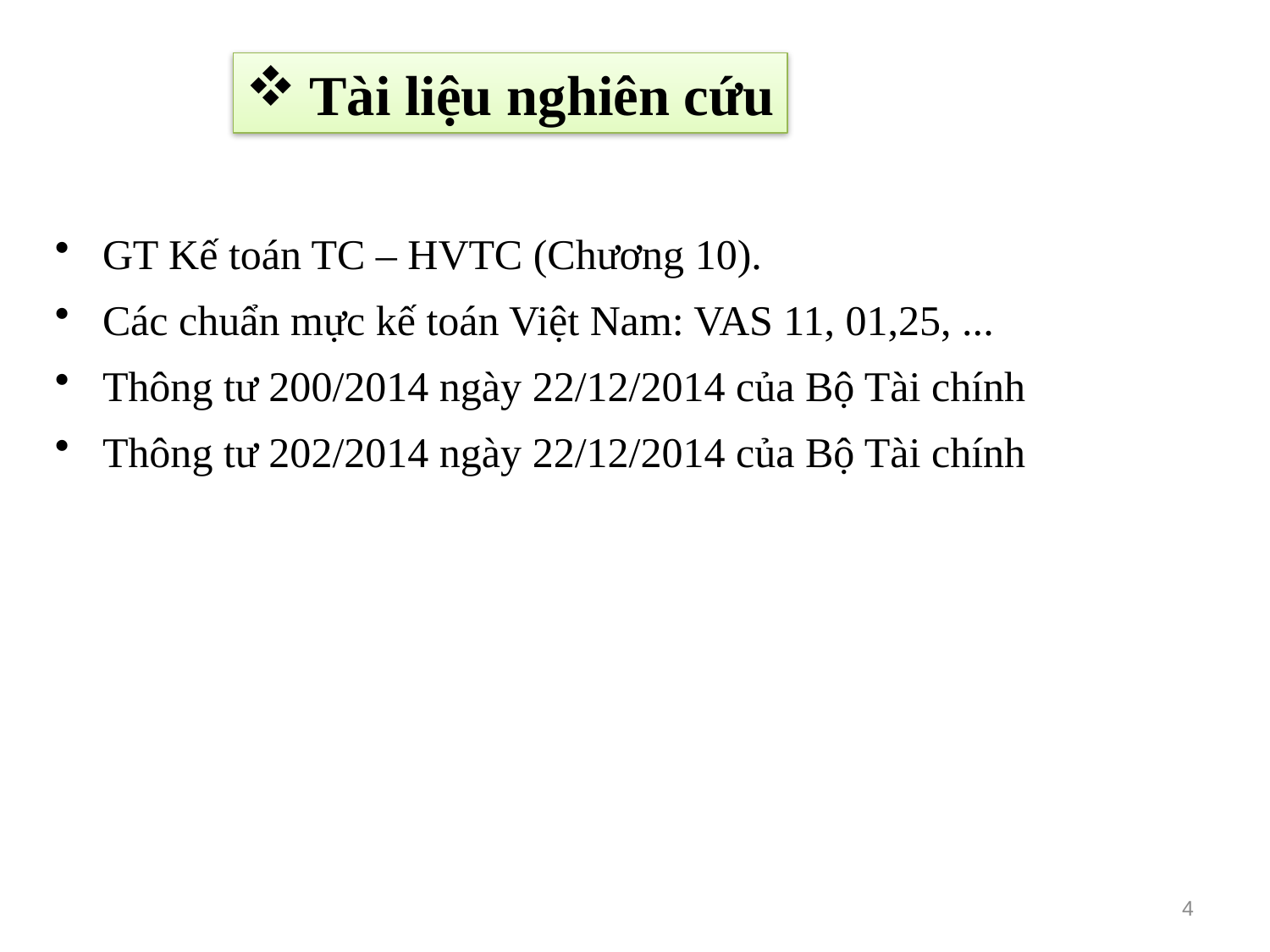

Tài liệu nghiên cứu
GT Kế toán TC – HVTC (Chương 10).
Các chuẩn mực kế toán Việt Nam: VAS 11, 01,25, ...
Thông tư 200/2014 ngày 22/12/2014 của Bộ Tài chính
Thông tư 202/2014 ngày 22/12/2014 của Bộ Tài chính
4